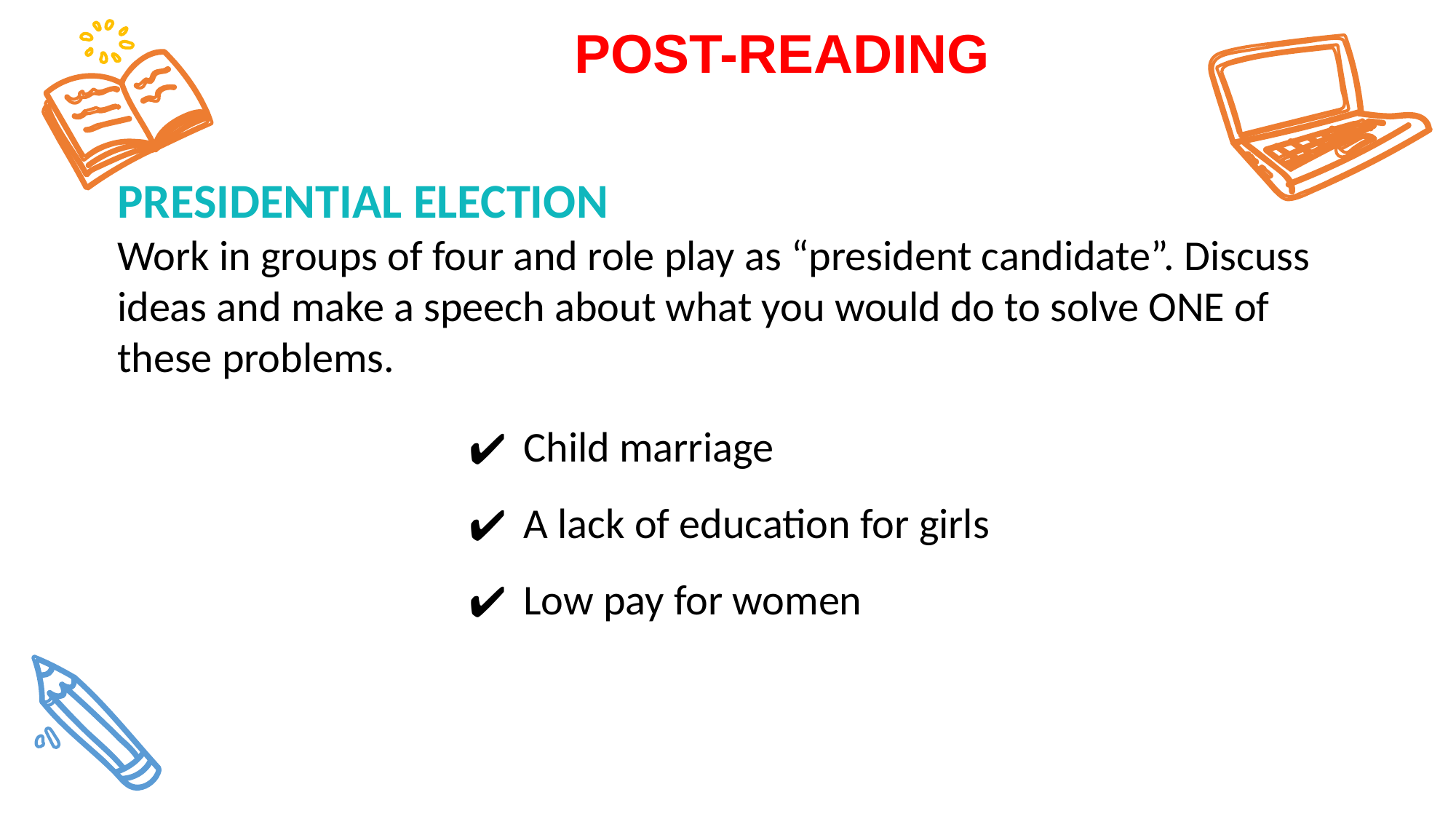

POST-READING

PRESIDENTIAL ELECTION
Work in groups of four and role play as “president candidate”. Discuss ideas and make a speech about what you would do to solve ONE of these problems.
Child marriage
A lack of education for girls
Low pay for women